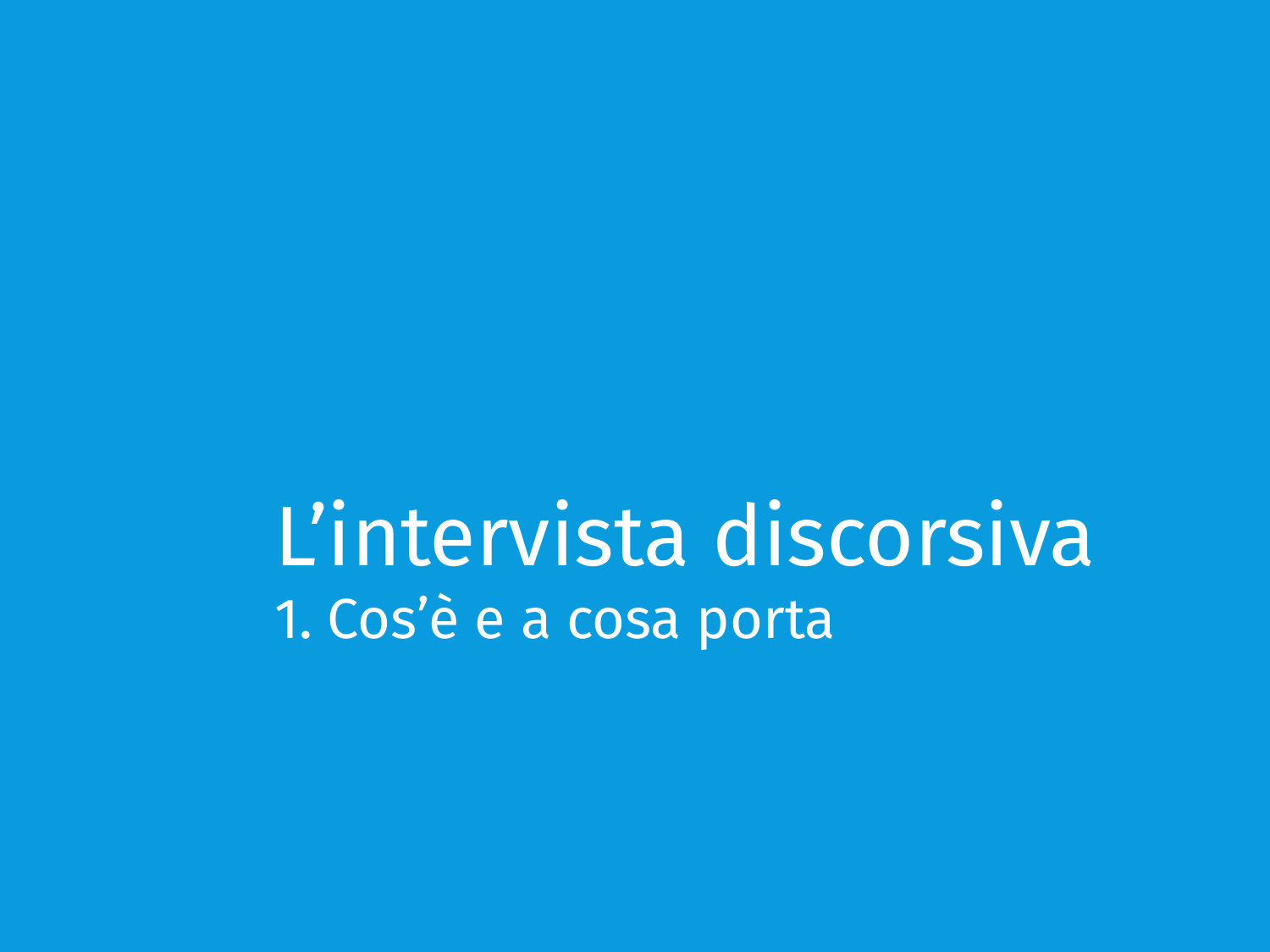

L’intervista discorsiva
1. Cos’è e a cosa porta